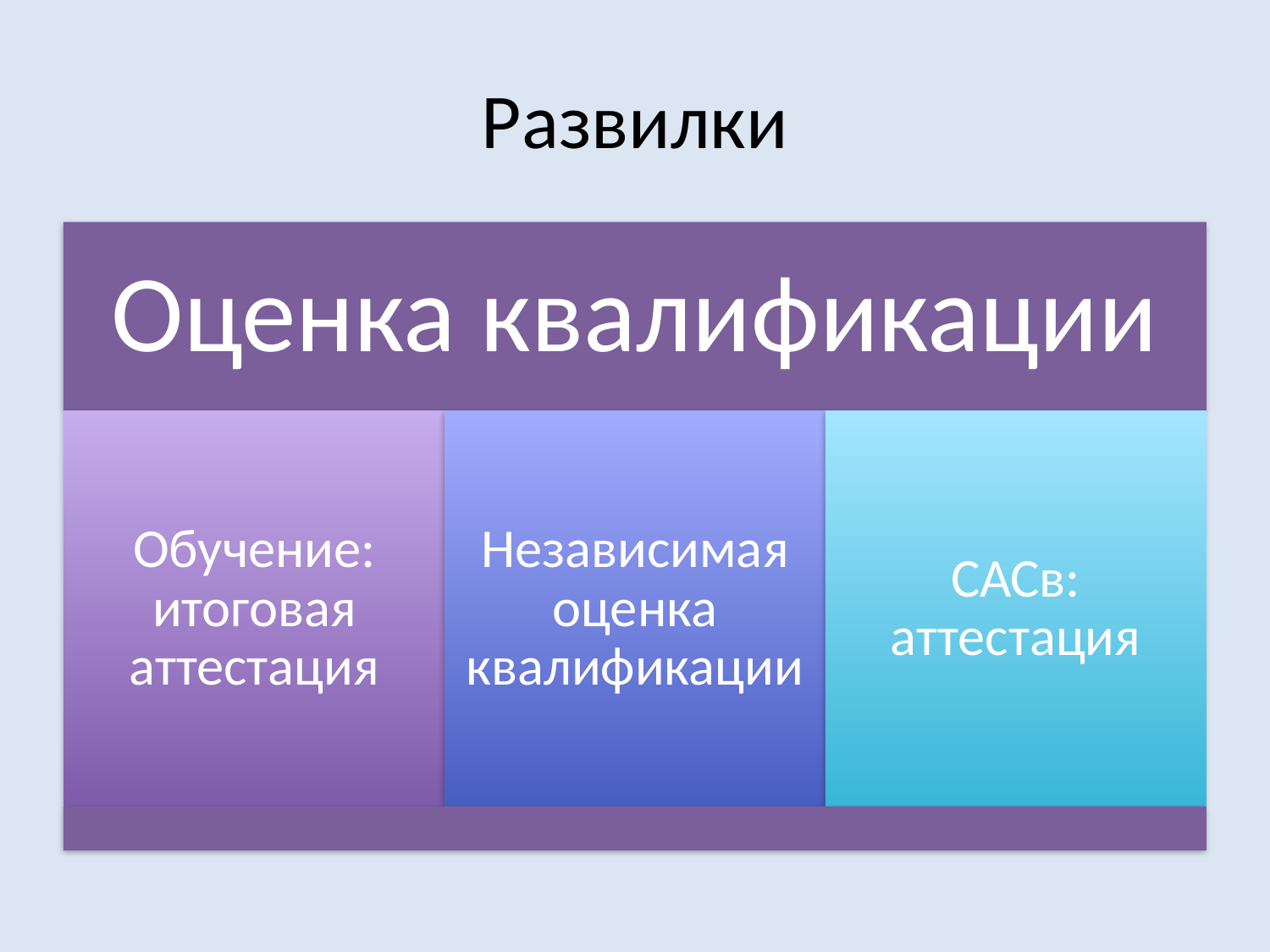

# Развилки
Оценка квалификации
Обучение: итоговая аттестация
Независимая оценка квалификации
САСв: аттестация